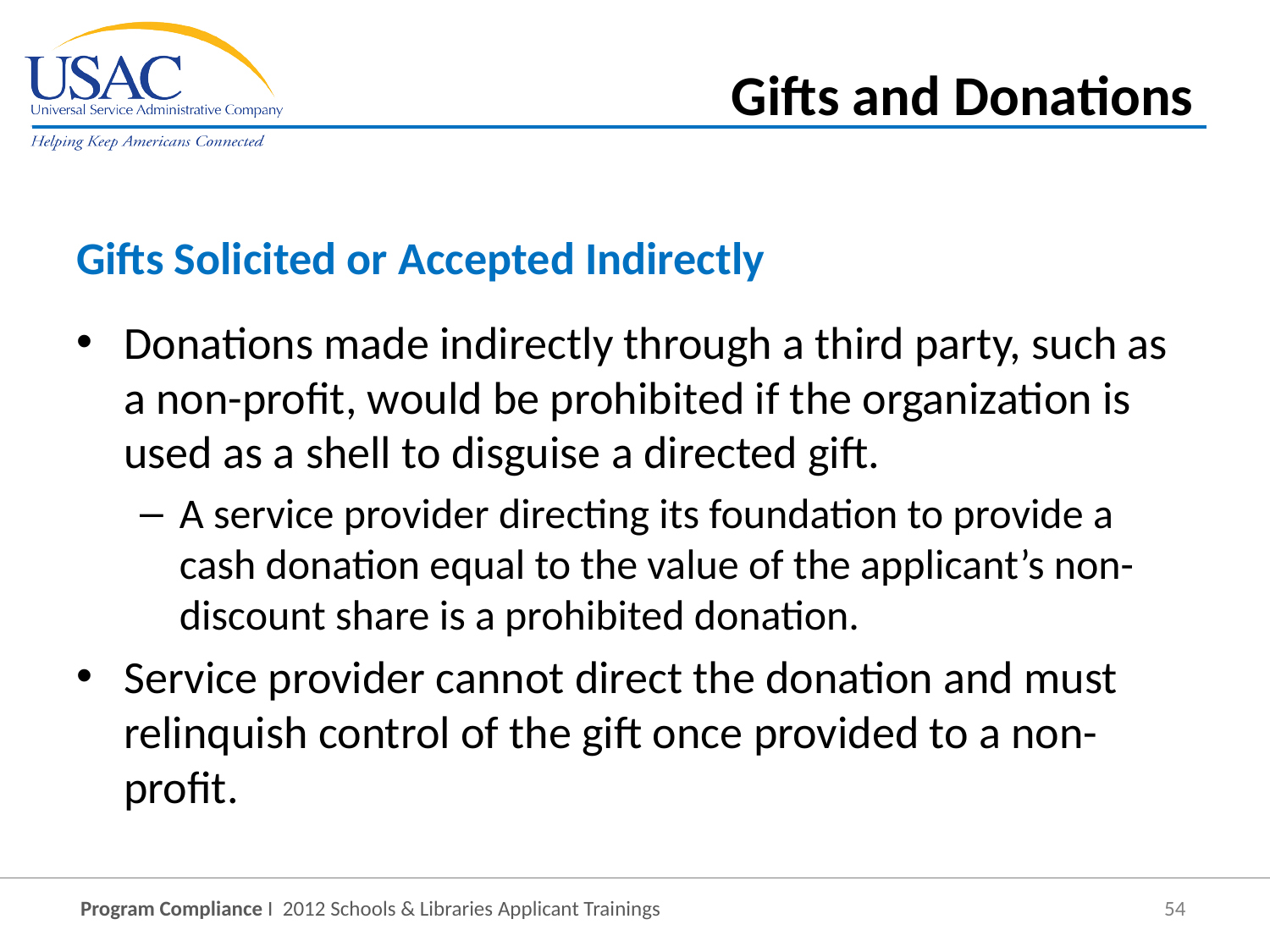

Gifts and Donations
Gifts Solicited or Accepted Indirectly
Donations made indirectly through a third party, such as a non-profit, would be prohibited if the organization is used as a shell to disguise a directed gift.
A service provider directing its foundation to provide a cash donation equal to the value of the applicant’s non-discount share is a prohibited donation.
Service provider cannot direct the donation and must relinquish control of the gift once provided to a non-profit.